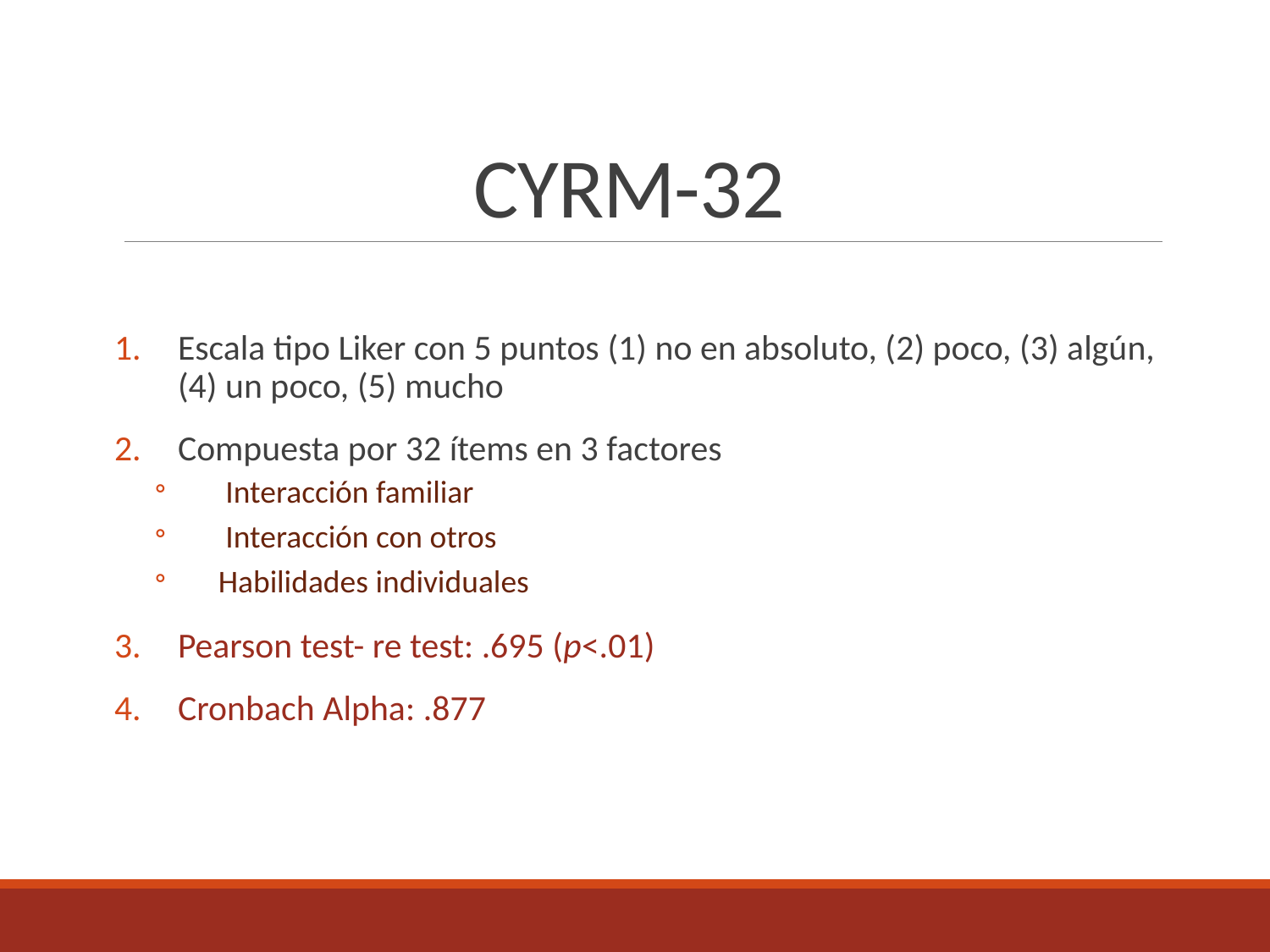

# CYRM-32

Escala tipo Liker con 5 puntos (1) no en absoluto, (2) poco, (3) algún, (4) un poco, (5) mucho
Compuesta por 32 ítems en 3 factores
 Interacción familiar
 Interacción con otros
Habilidades individuales
Pearson test- re test: .695 (p<.01)
Cronbach Alpha: .877